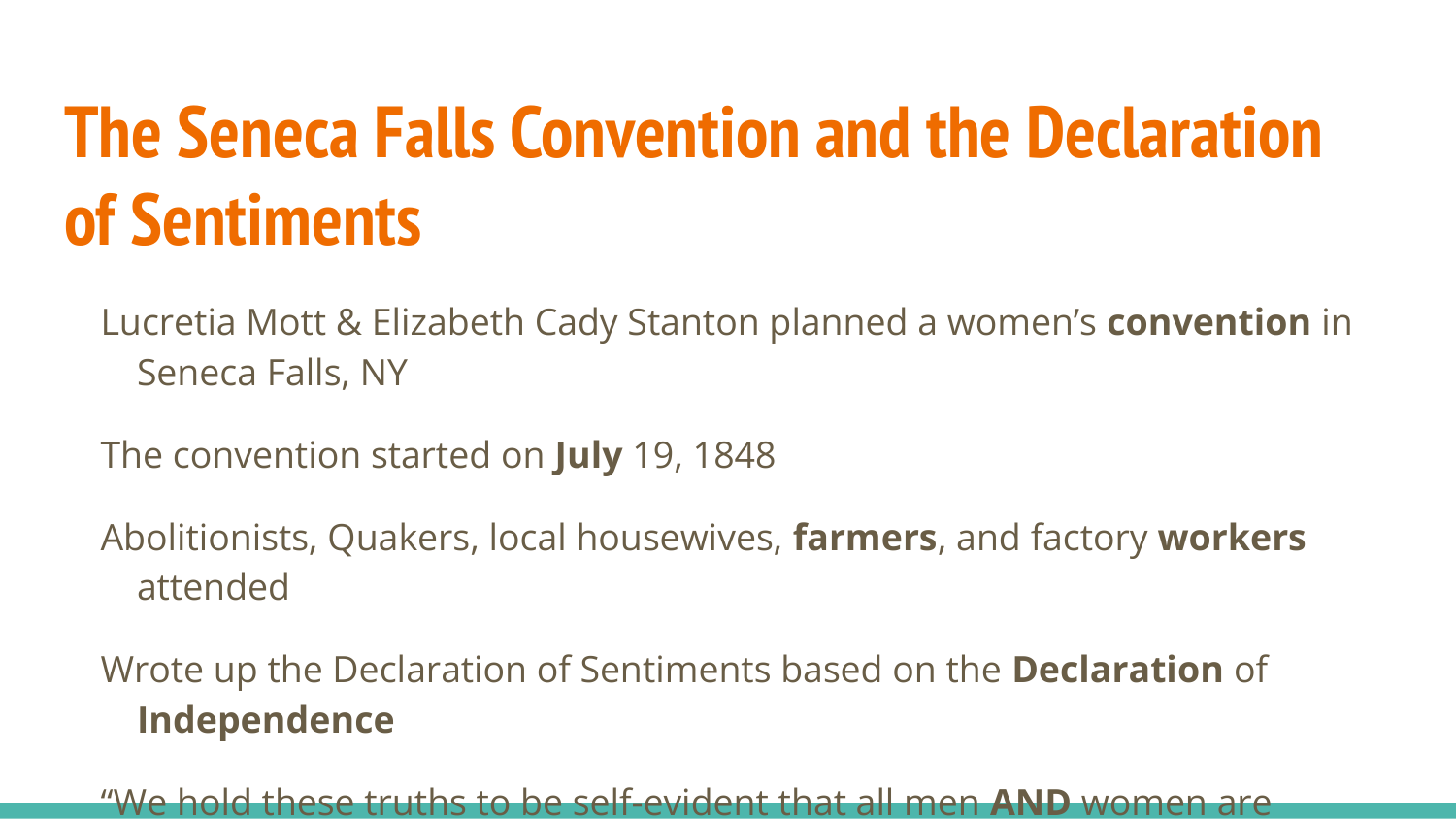

# The Seneca Falls Convention and the Declaration of Sentiments

Lucretia Mott & Elizabeth Cady Stanton planned a women’s convention in Seneca Falls, NY
The convention started on July 19, 1848
Abolitionists, Quakers, local housewives, farmers, and factory workers attended
Wrote up the Declaration of Sentiments based on the Declaration of Independence
“We hold these truths to be self-evident that all men AND women are created equal”